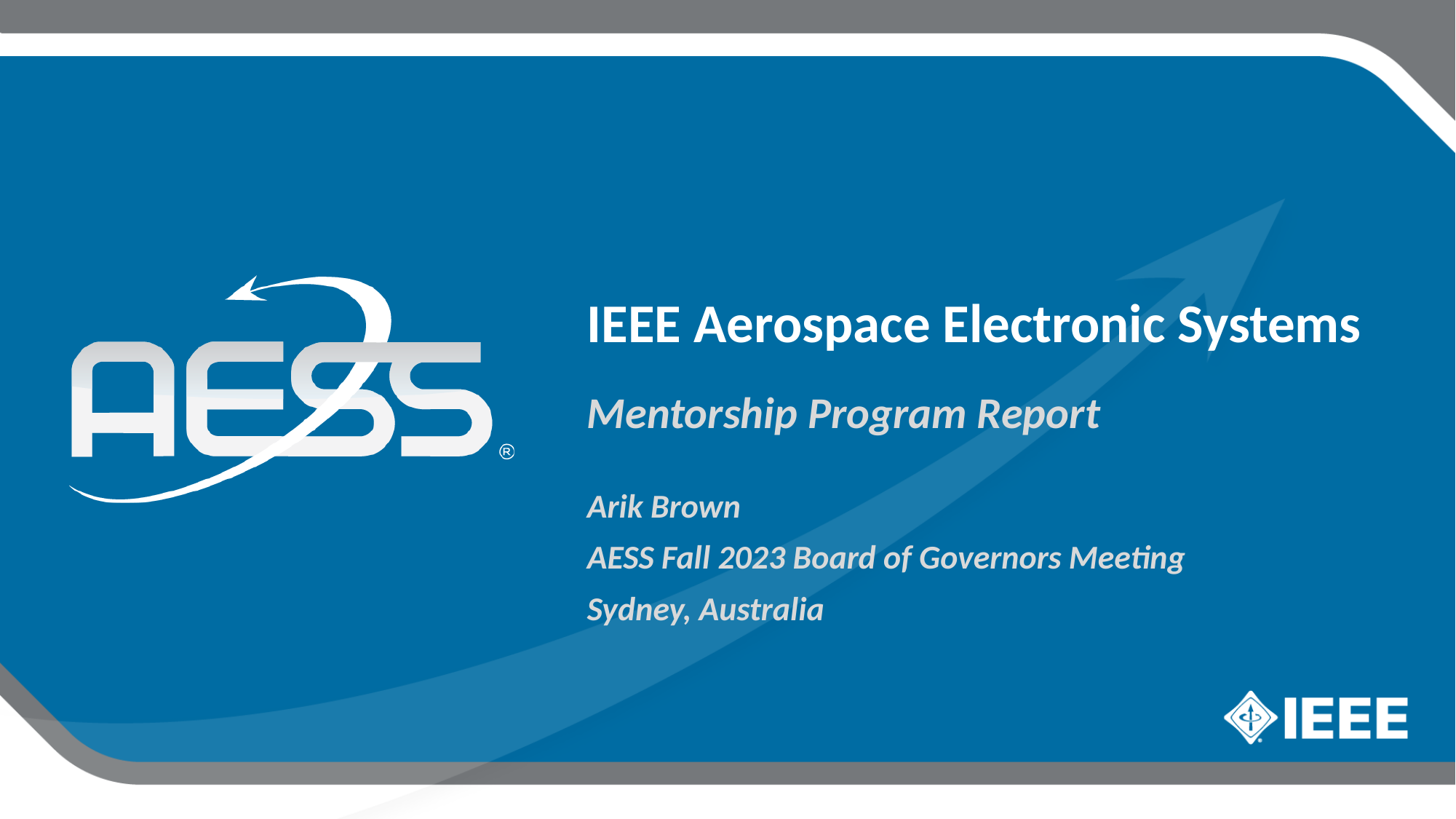

IEEE Aerospace Electronic Systems
Mentorship Program Report

Arik Brown
AESS Fall 2023 Board of Governors Meeting
Sydney, Australia